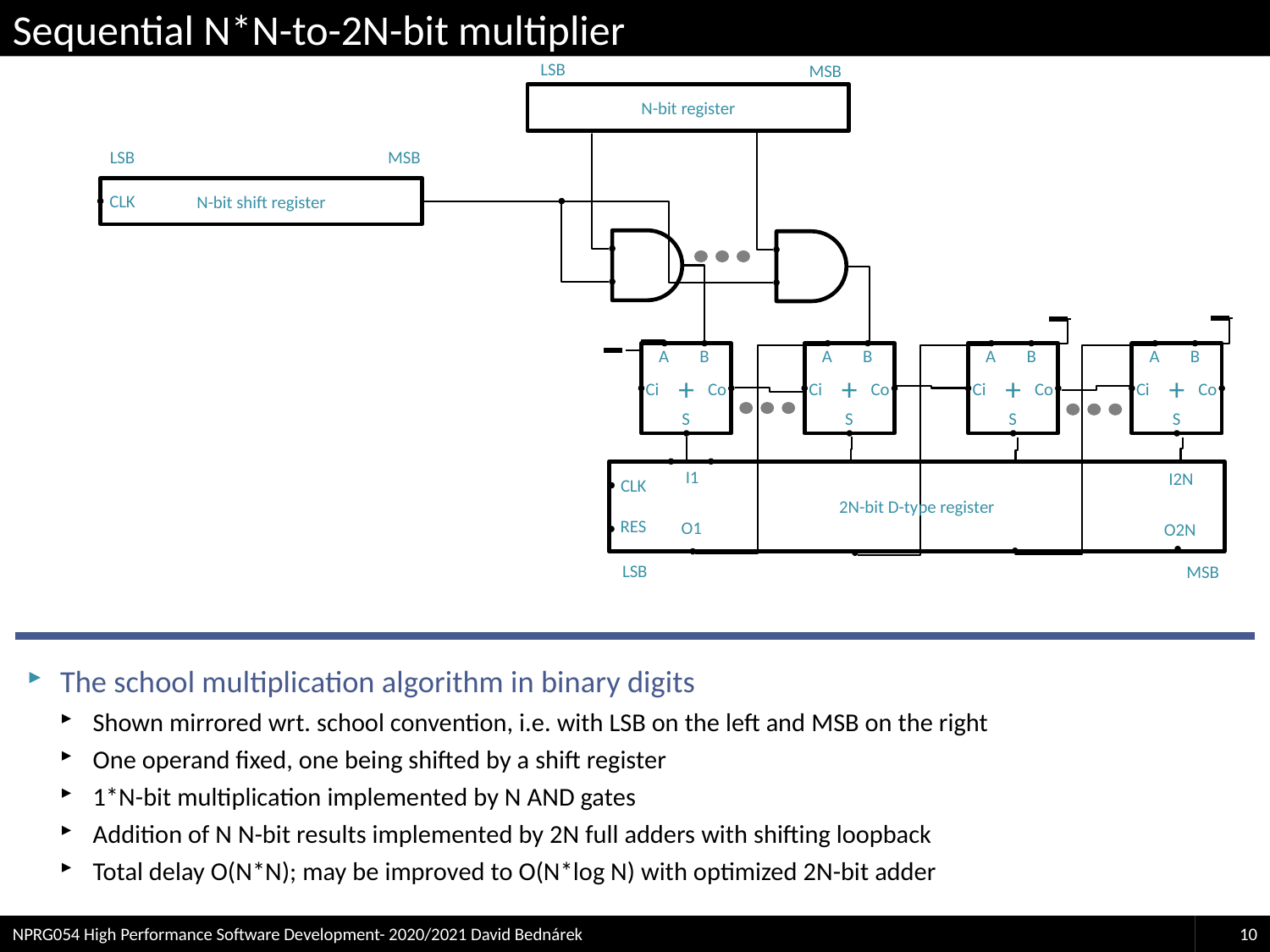

# Sequential N*N-to-2N-bit multiplier
LSB
MSB
N-bit register
LSB
MSB
N-bit shift register
CLK

+
A
B
Ci
Co

S

+
A
B
Ci
Co

S

+
A
B
Ci
Co

S

+
A
B
Ci
Co

S

2N-bit D-type register
I1
I2N
CLK

RES
O1
O2N

LSB
MSB
The school multiplication algorithm in binary digits
Shown mirrored wrt. school convention, i.e. with LSB on the left and MSB on the right
One operand fixed, one being shifted by a shift register
1*N-bit multiplication implemented by N AND gates
Addition of N N-bit results implemented by 2N full adders with shifting loopback
Total delay O(N*N); may be improved to O(N*log N) with optimized 2N-bit adder
NPRG054 High Performance Software Development- 2020/2021 David Bednárek
10